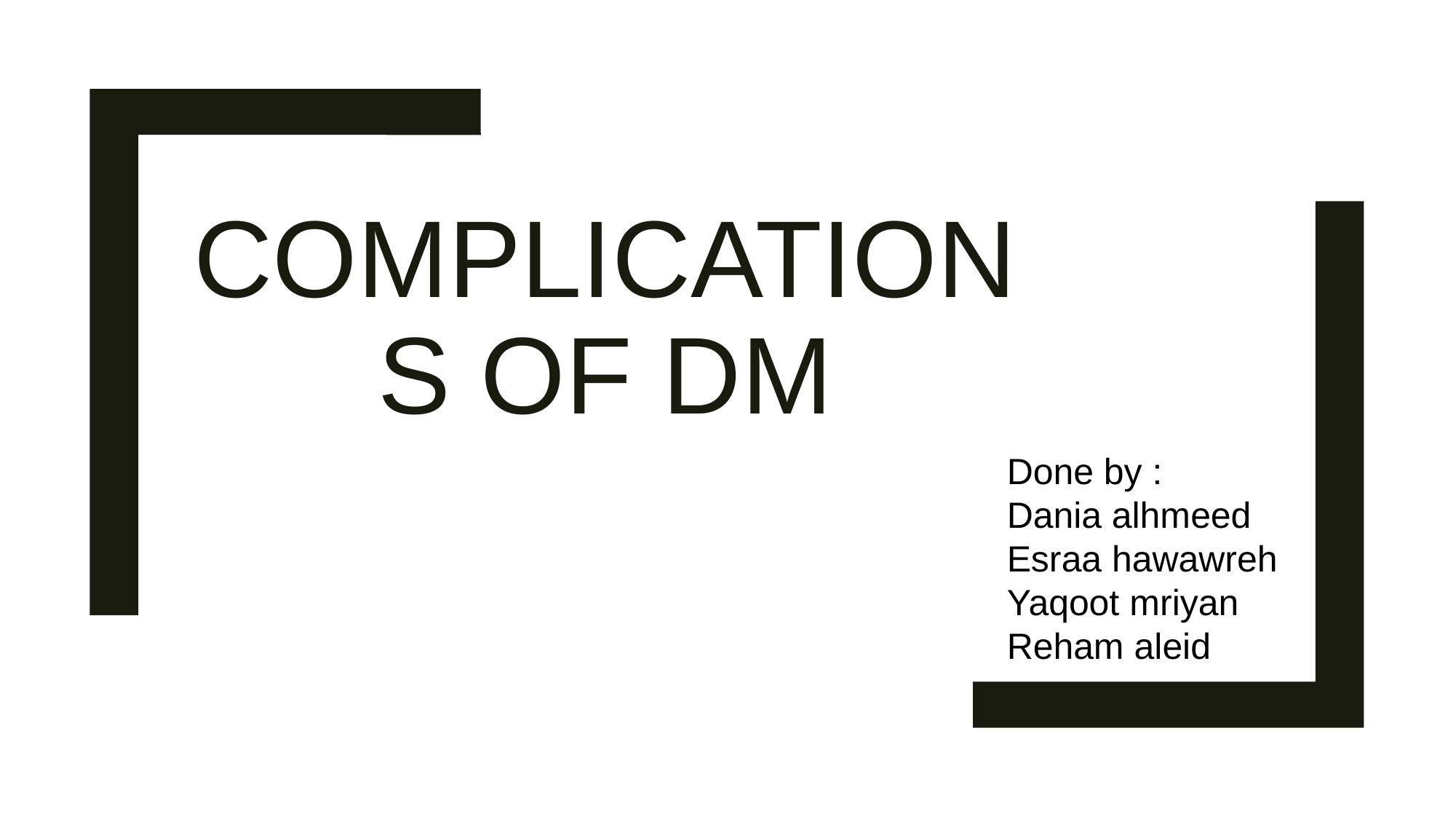

# Complications of DM
Done by :
Dania alhmeed
Esraa hawawreh
Yaqoot mriyan
Reham aleid